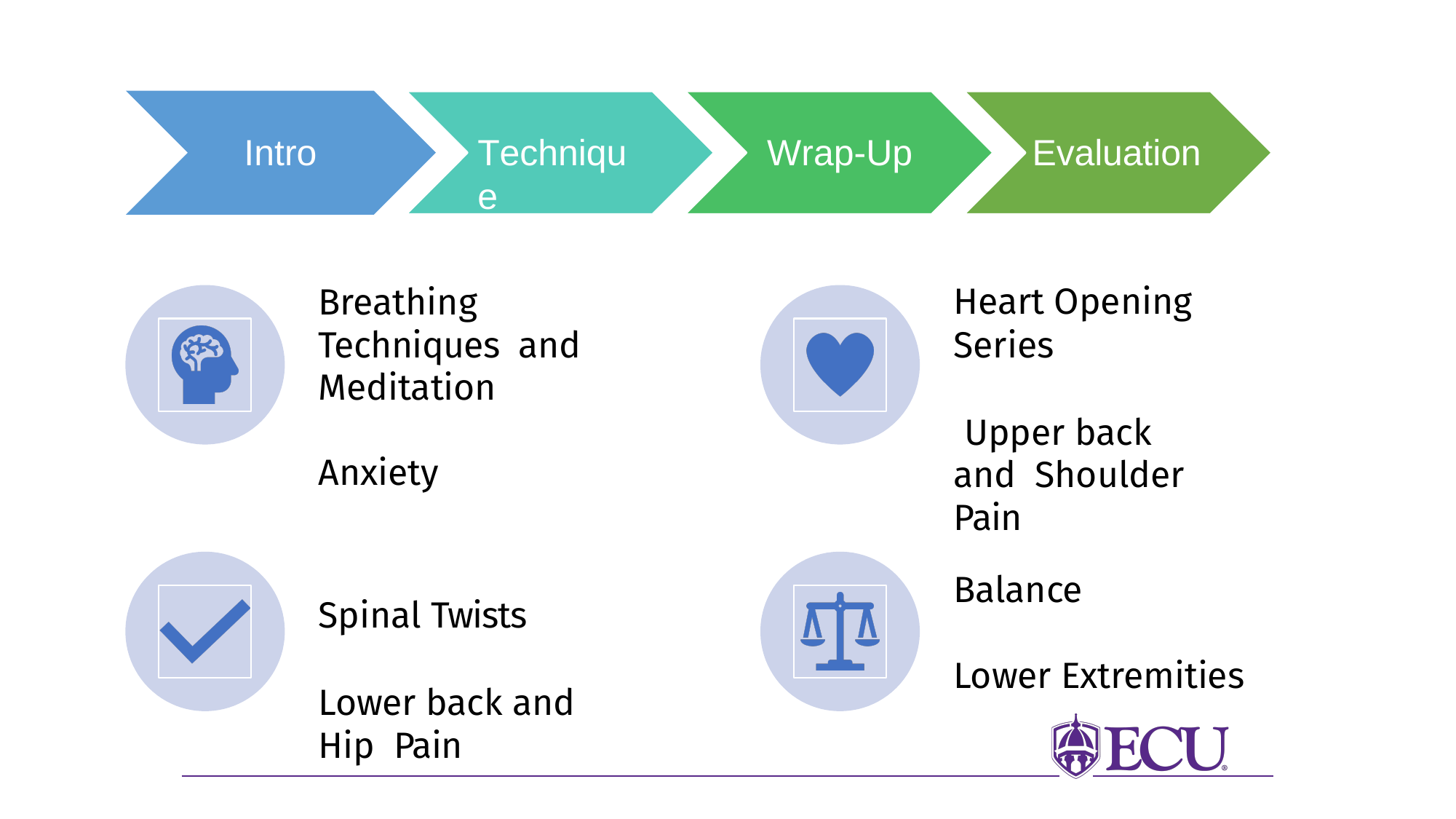

Intro
# Evaluation
Technique
Wrap-Up
Breathing Techniques  and Meditation

Anxiety

Spinal Twists

Lower back and Hip  Pain
Heart Opening Series

Upper back and  Shoulder Pain

Balance

Lower Extremities